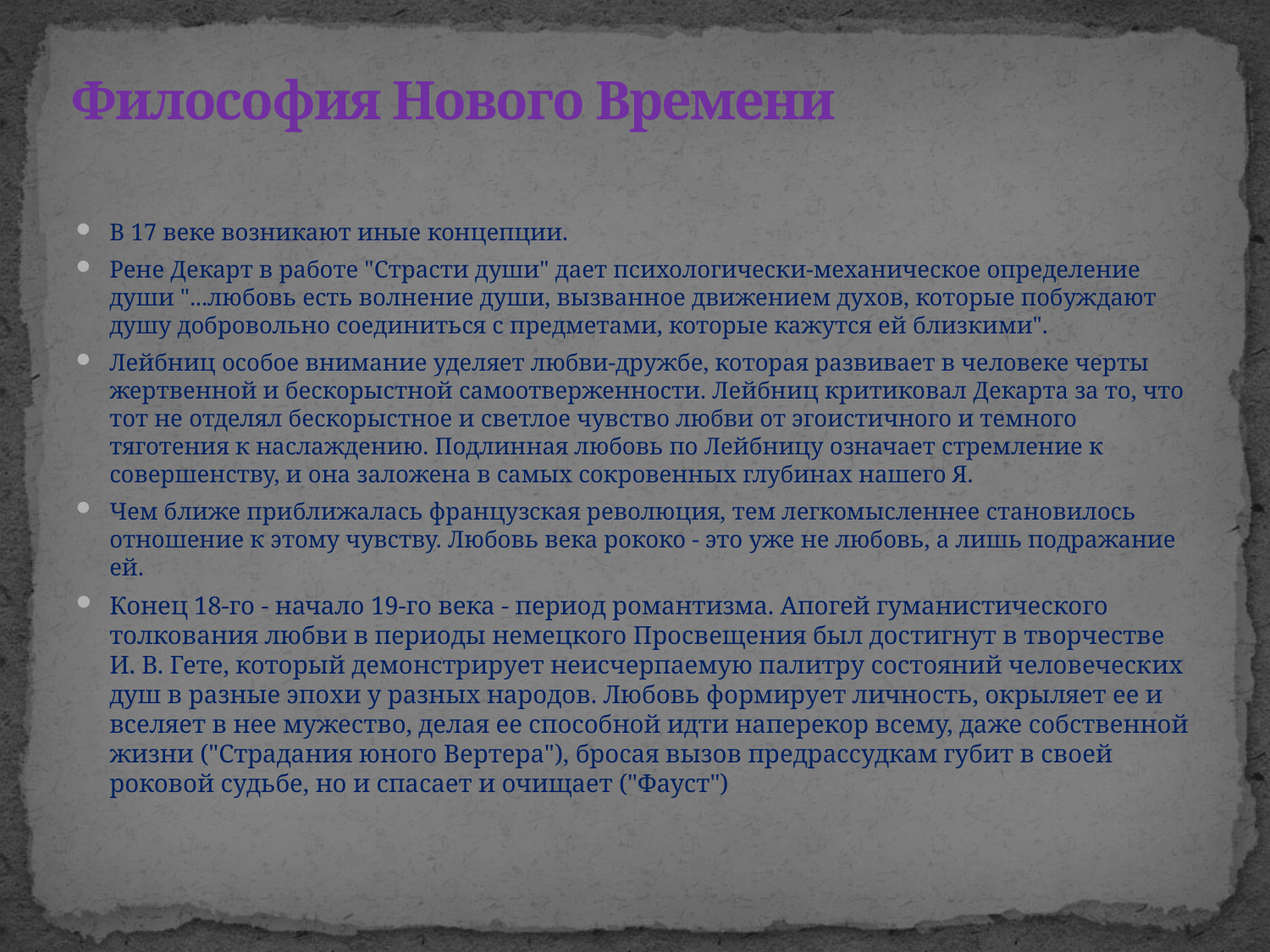

# Философия Нового Времени
В 17 веке возникают иные концепции.
Рене Декарт в работе "Страсти души" дает психологически-механическое определение души "...любовь есть волнение души, вызванное движением духов, которые побуждают душу добровольно соединиться с предметами, которые кажутся ей близкими".
Лейбниц особое внимание уделяет любви-дружбе, которая развивает в человеке черты жертвенной и бескорыстной самоотверженности. Лейбниц критиковал Декарта за то, что тот не отделял бескорыстное и светлое чувство любви от эгоистичного и темного тяготения к наслаждению. Подлинная любовь по Лейбницу означает стремление к совершенству, и она заложена в самых сокровенных глубинах нашего Я.
Чем ближе приближалась французская революция, тем легкомысленнее становилось отношение к этому чувству. Любовь века рококо - это уже не любовь, а лишь подражание ей.
Конец 18-го - начало 19-го века - период романтизма. Апогей гуманистического толкования любви в периоды немецкого Просвещения был достигнут в творчестве И. В. Гете, который демонстрирует неисчерпаемую палитру состояний человеческих душ в разные эпохи у разных народов. Любовь формирует личность, окрыляет ее и вселяет в нее мужество, делая ее способной идти наперекор всему, даже собственной жизни ("Страдания юного Вертера"), бросая вызов предрассудкам губит в своей роковой судьбе, но и спасает и очищает ("Фауст")